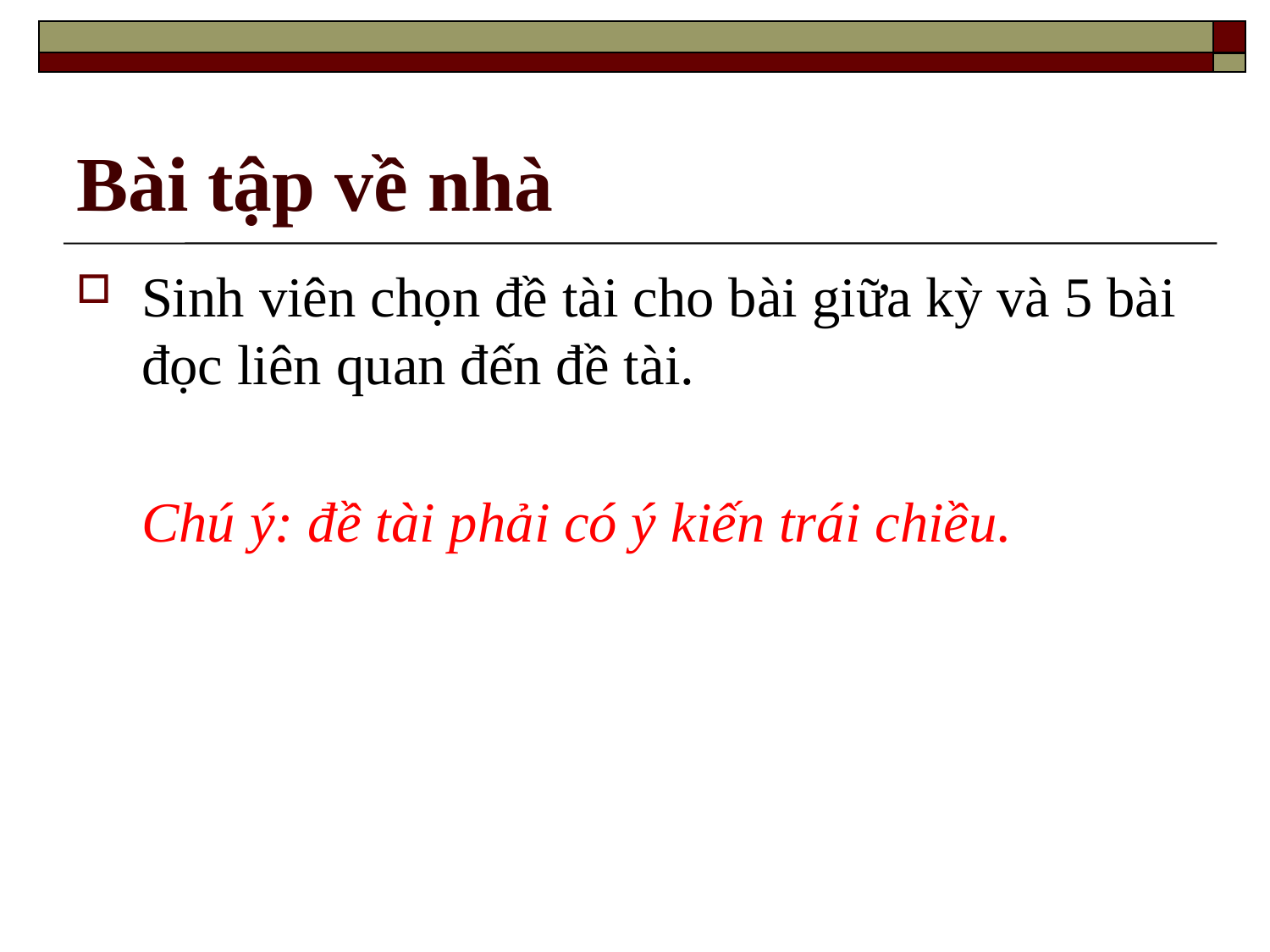

# Bài tập về nhà
Sinh viên chọn đề tài cho bài giữa kỳ và 5 bài đọc liên quan đến đề tài.

	Chú ý: đề tài phải có ý kiến trái chiều.